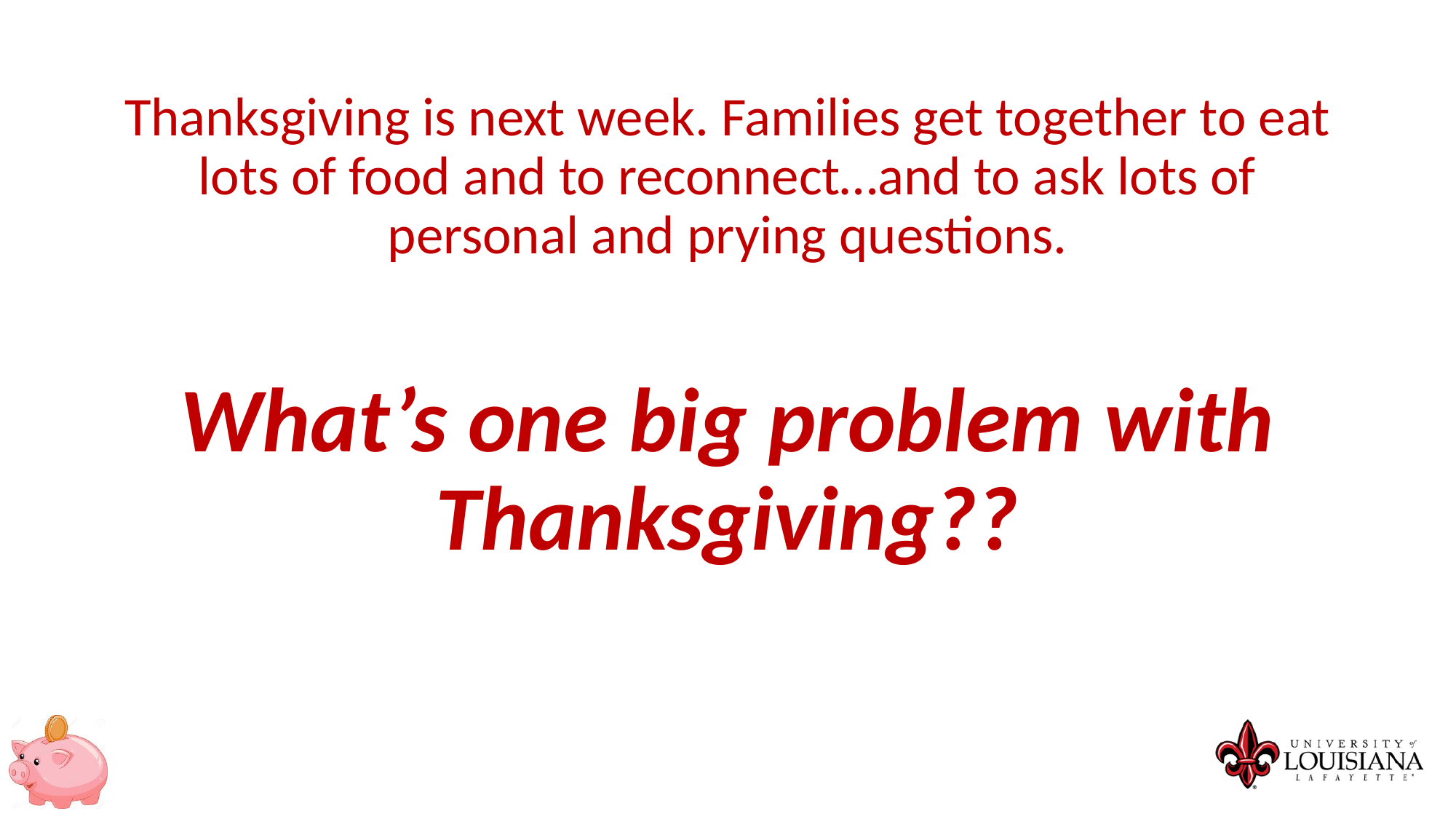

# Thanksgiving is next week. Families get together to eat lots of food and to reconnect…and to ask lots of personal and prying questions.
What’s one big problem with Thanksgiving??